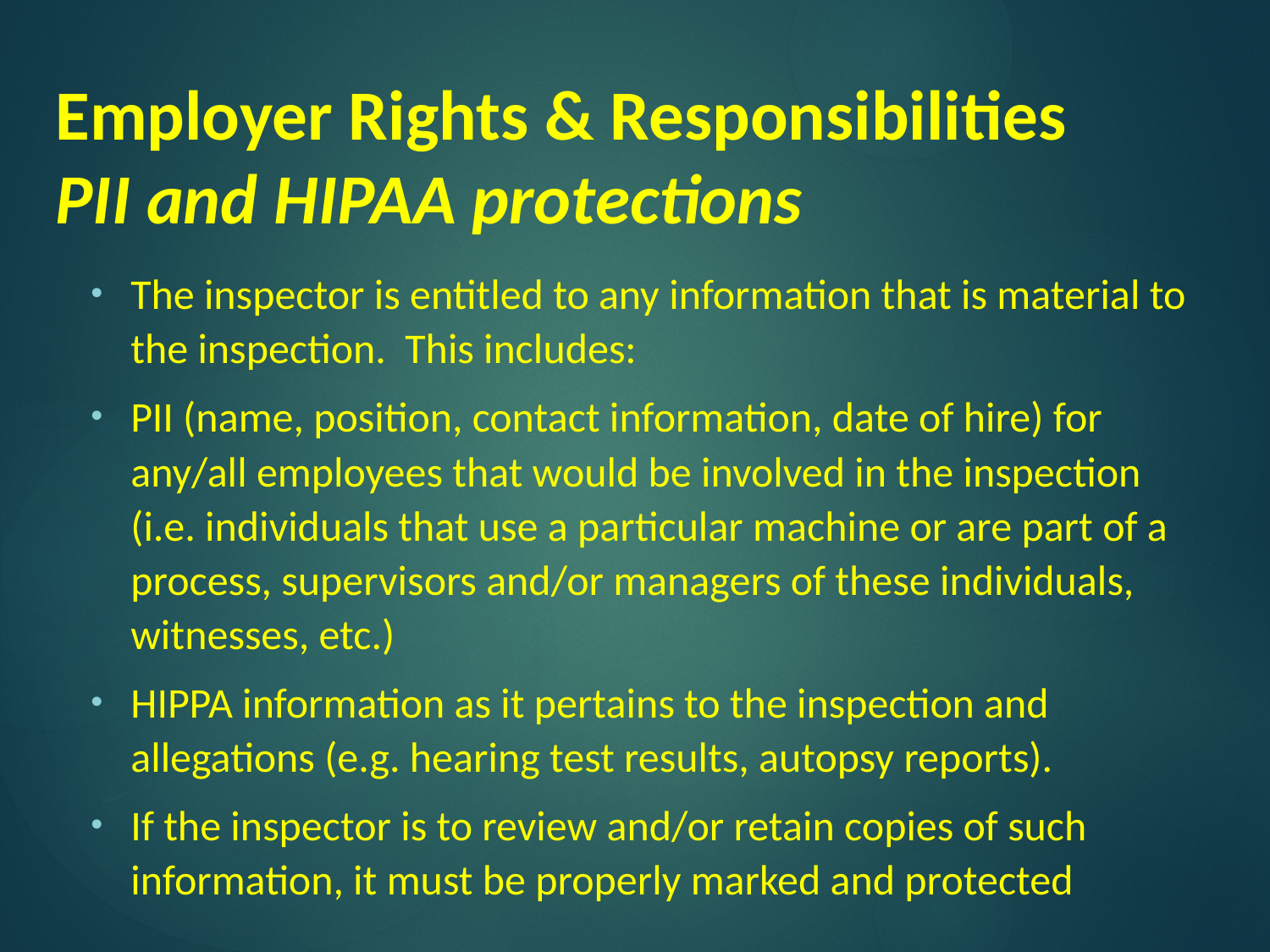

# Employer Rights & Responsibilities PII and HIPAA protections
The inspector is entitled to any information that is material to the inspection.  This includes:
PII (name, position, contact information, date of hire) for any/all employees that would be involved in the inspection (i.e. individuals that use a particular machine or are part of a process, supervisors and/or managers of these individuals, witnesses, etc.)
HIPPA information as it pertains to the inspection and allegations (e.g. hearing test results, autopsy reports).
If the inspector is to review and/or retain copies of such information, it must be properly marked and protected